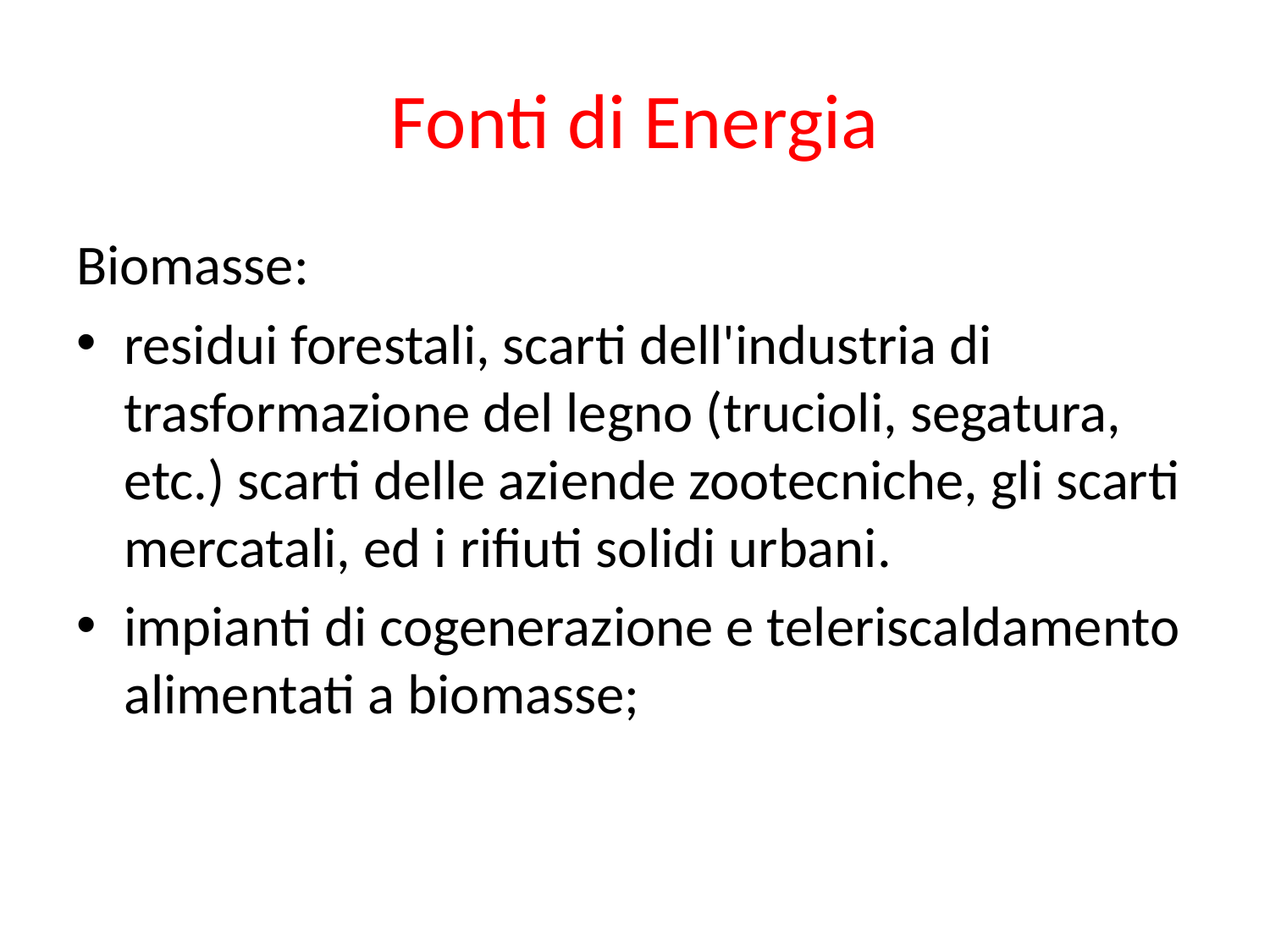

# Fonti di Energia
Biomasse:
residui forestali, scarti dell'industria di trasformazione del legno (trucioli, segatura, etc.) scarti delle aziende zootecniche, gli scarti mercatali, ed i rifiuti solidi urbani.
impianti di cogenerazione e teleriscaldamento alimentati a biomasse;